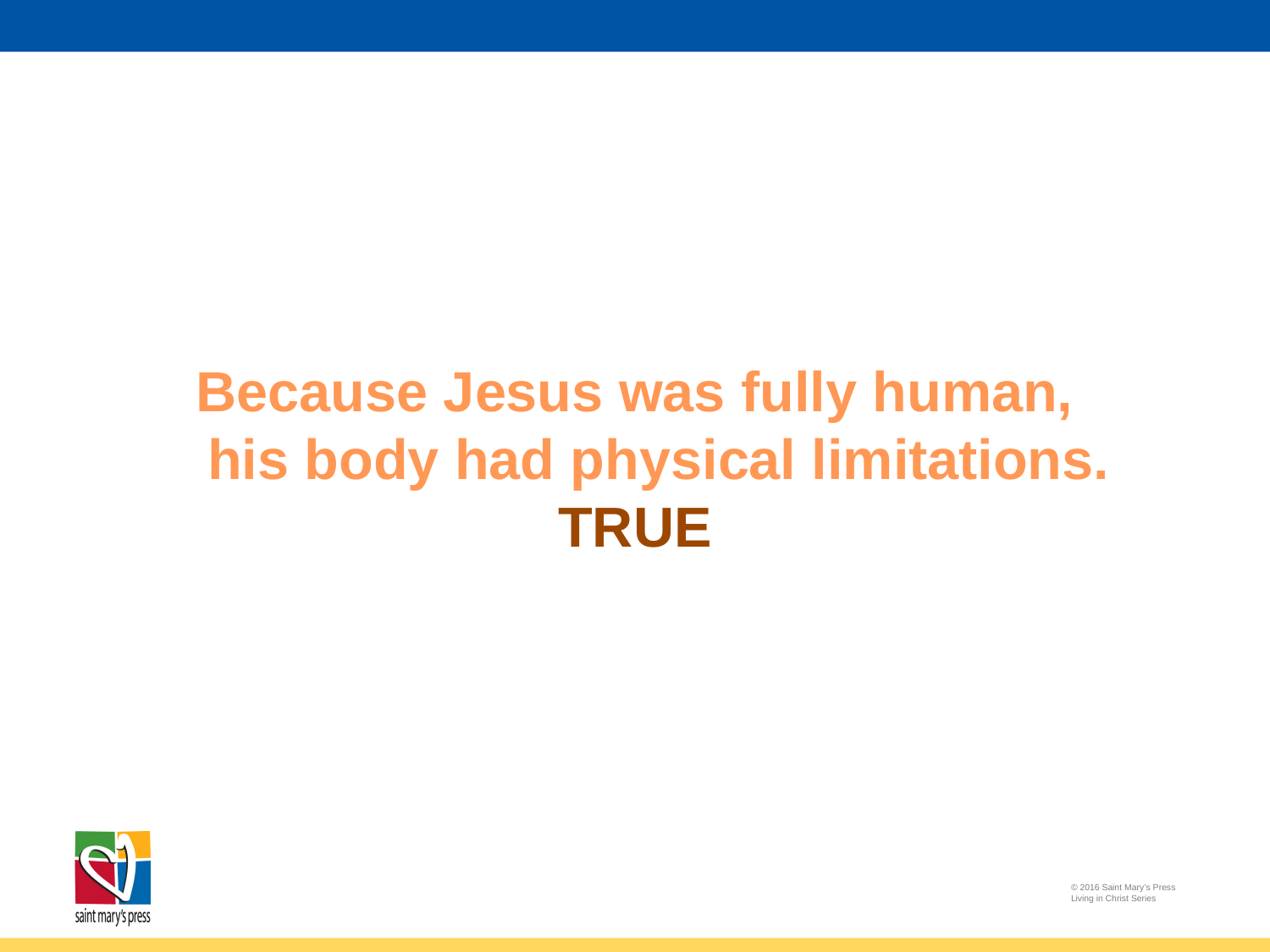

Because Jesus was fully human,
his body had physical limitations.
TRUE